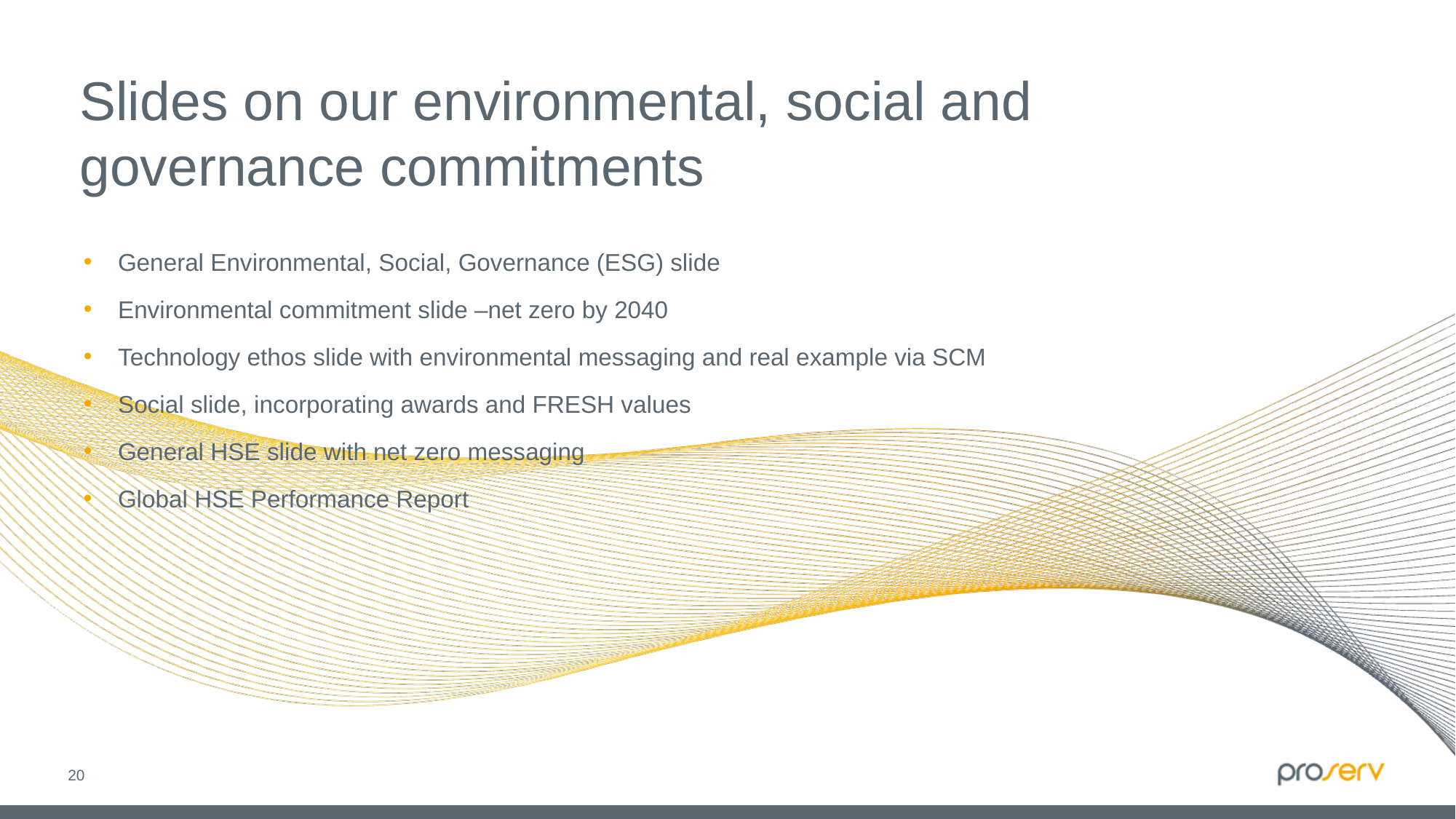

# Slides on our environmental, social and governance commitments
General Environmental, Social, Governance (ESG) slide
Environmental commitment slide –net zero by 2040
Technology ethos slide with environmental messaging and real example via SCM
Social slide, incorporating awards and FRESH values
General HSE slide with net zero messaging
Global HSE Performance Report